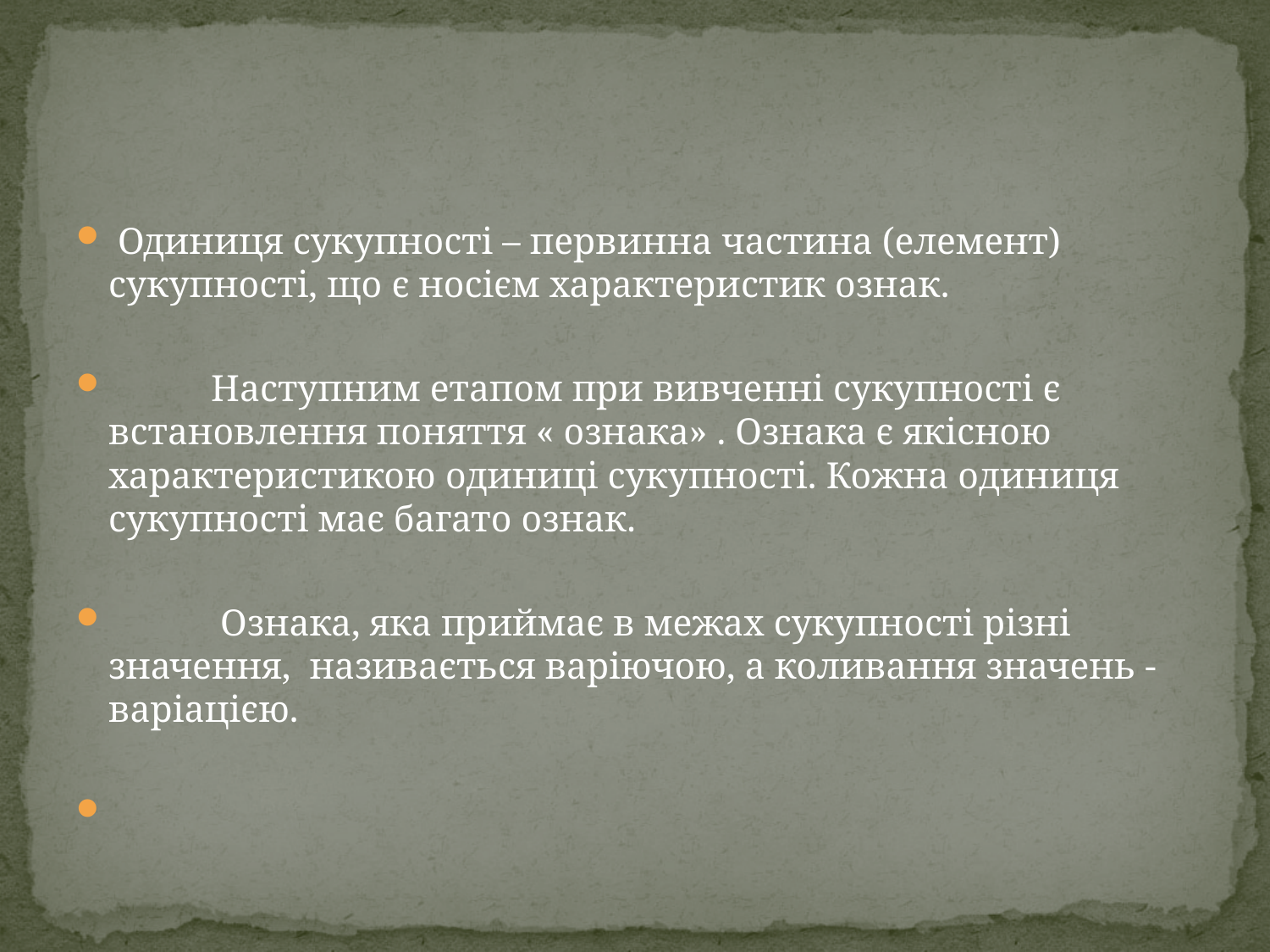

Одиниця сукупності – первинна частина (елемент) сукупності, що є носієм характеристик ознак.

           Наступним етапом при вивченні сукупності є встановлення поняття « ознака» . Ознака є якісною характеристикою одиниці сукупності. Кожна одиниця сукупності має багато ознак.

            Ознака, яка приймає в межах сукупності різні значення,  називається варіючою, а коливання значень - варіацією.